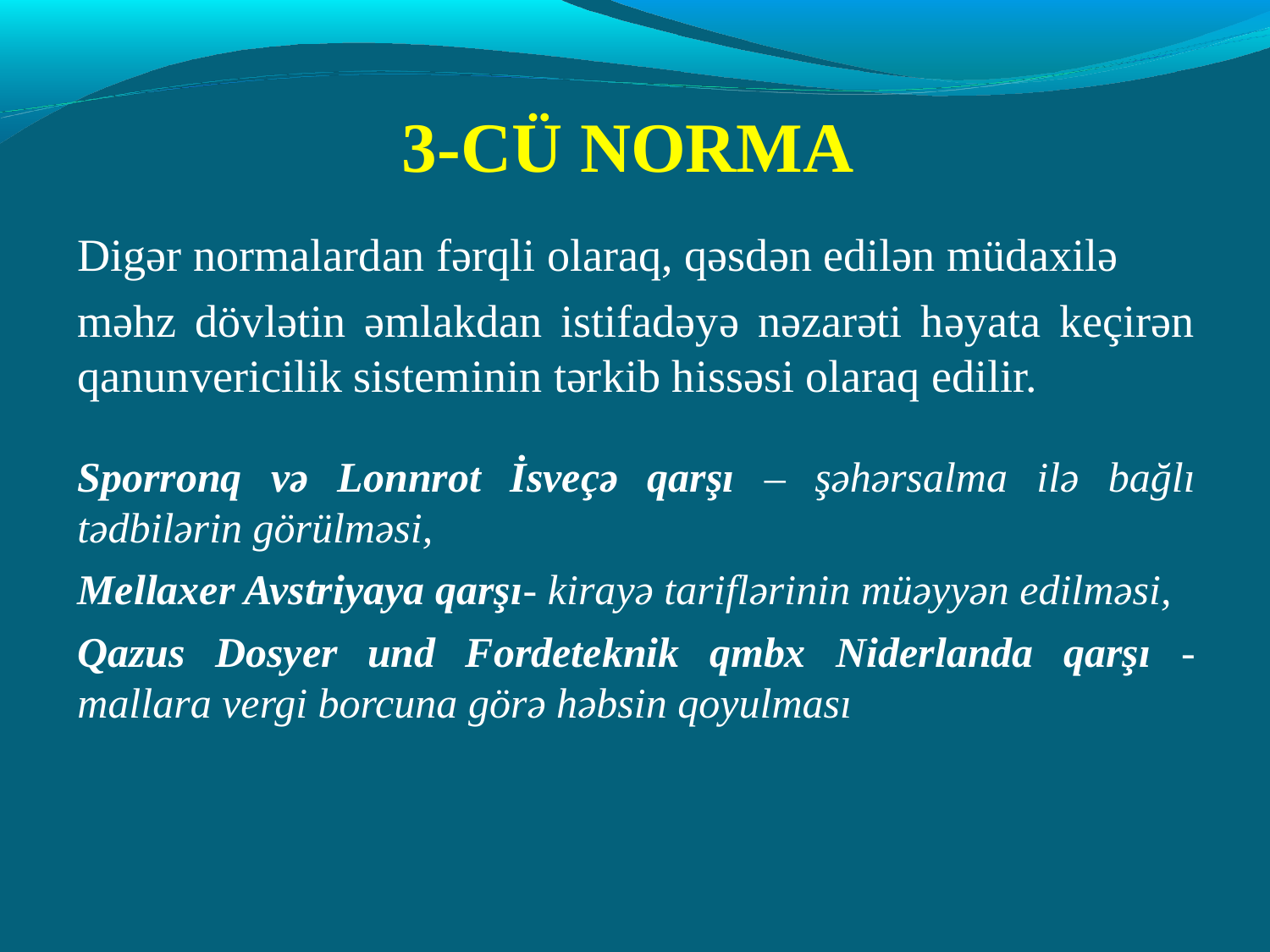

3-CÜ NORMA

Digər normalardan fərqli olaraq, qəsdən edilən müdaxilə
məhz dövlətin əmlakdan istifadəyə nəzarəti həyata keçirən qanunvericilik sisteminin tərkib hissəsi olaraq edilir.

Sporronq və Lonnrot İsveçə qarşı – şəhərsalma ilə bağlı tədbilərin görülməsi,
Mellaxer Avstriyaya qarşı- kirayə tariflərinin müəyyən edilməsi,
Qazus Dosyer und Fordeteknik qmbx Niderlanda qarşı - mallara vergi borcuna görə həbsin qoyulması